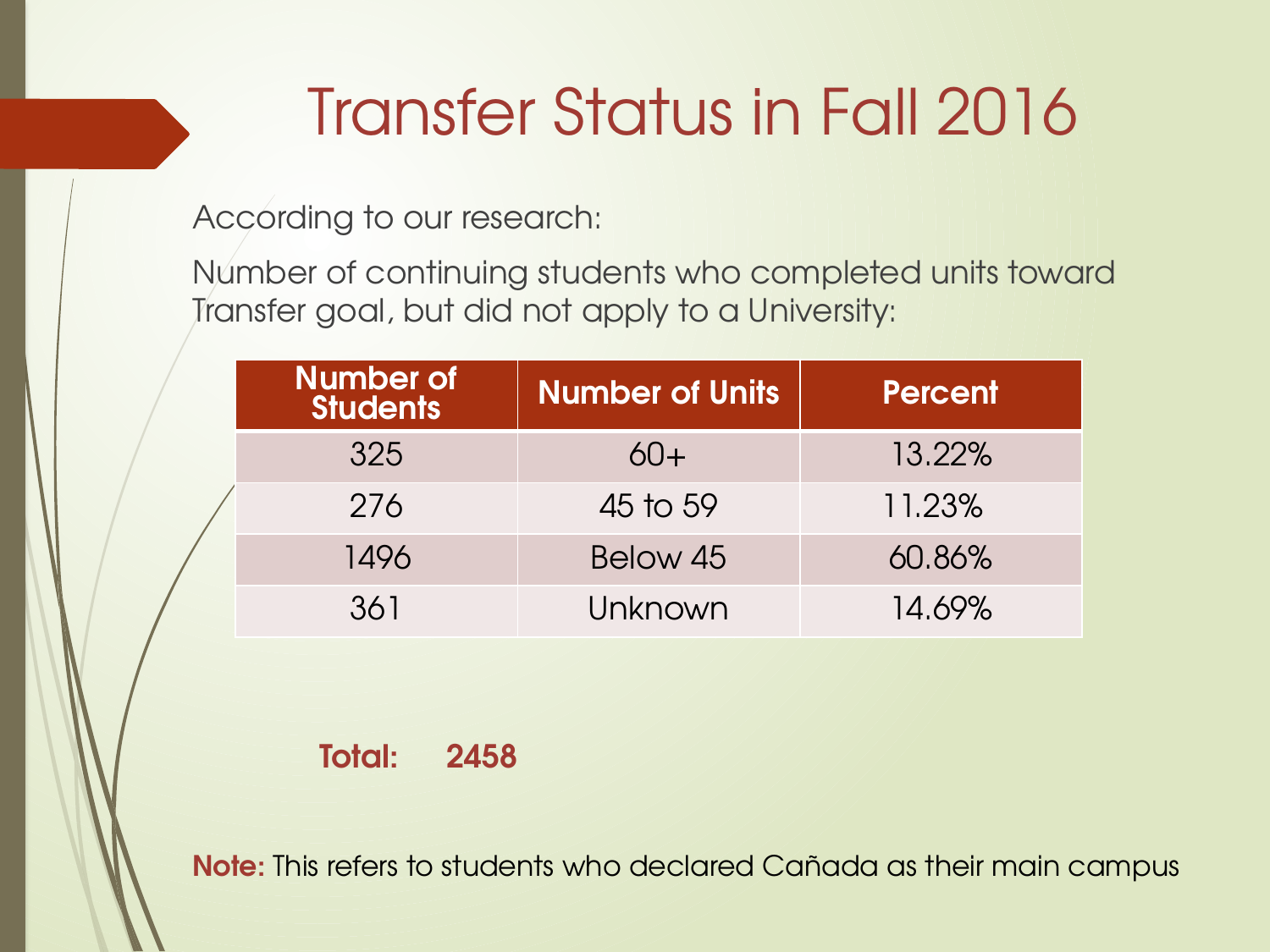

# Transfer Status in Fall 2016
According to our research:
Number of continuing students who completed units toward Transfer goal, but did not apply to a University:

	Total:	2458

Note: This refers to students who declared Cañada as their main campus

| Number of Students | Number of Units | Percent |
| --- | --- | --- |
| 325 | 60+ | 13.22% |
| 276 | 45 to 59 | 11.23% |
| 1496 | Below 45 | 60.86% |
| 361 | Unknown | 14.69% |